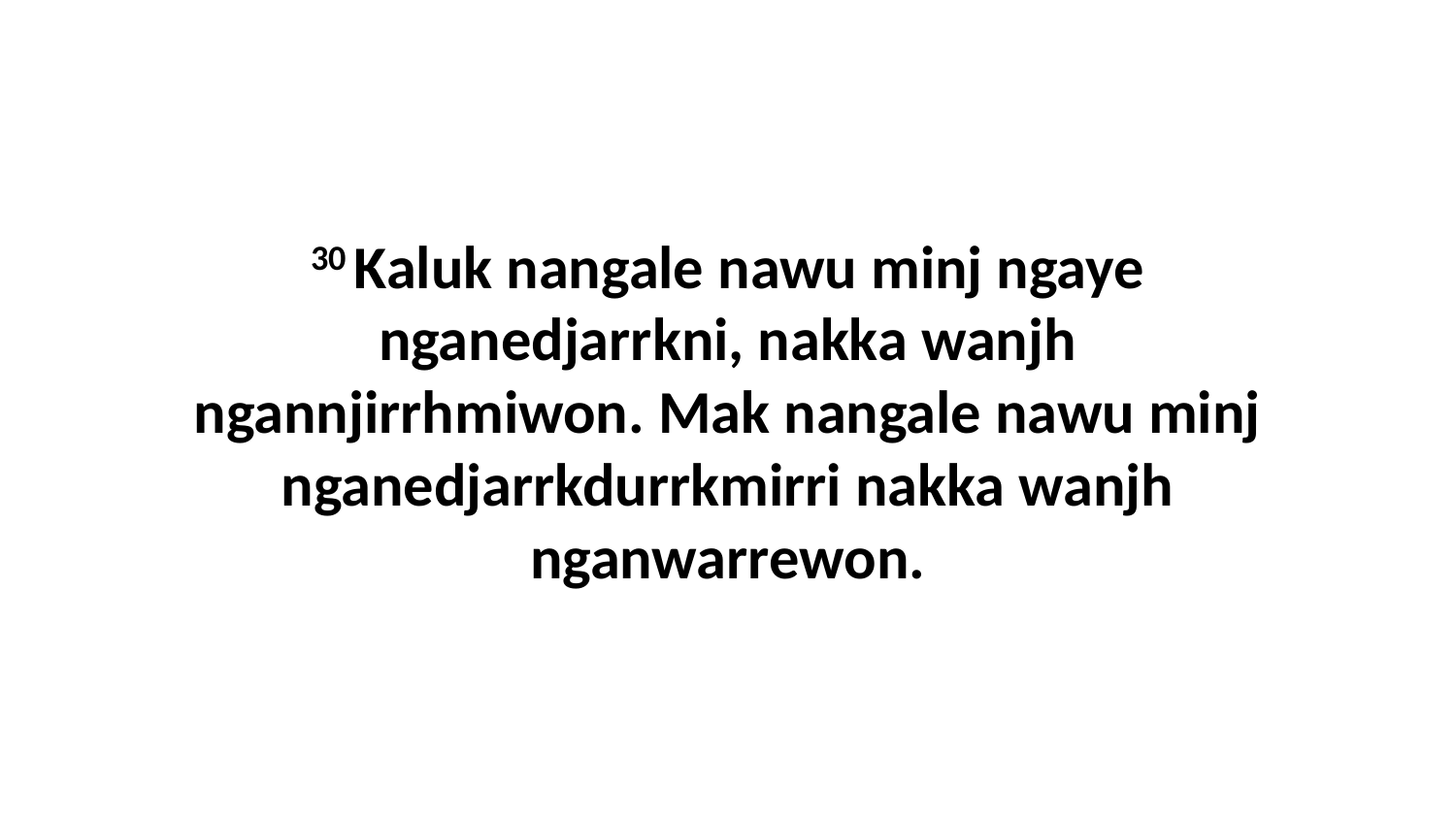

30 Kaluk nangale nawu minj ngaye nganedjarrkni, nakka wanjh ngannjirrhmiwon. Mak nangale nawu minj nganedjarrkdurrkmirri nakka wanjh nganwarrewon.